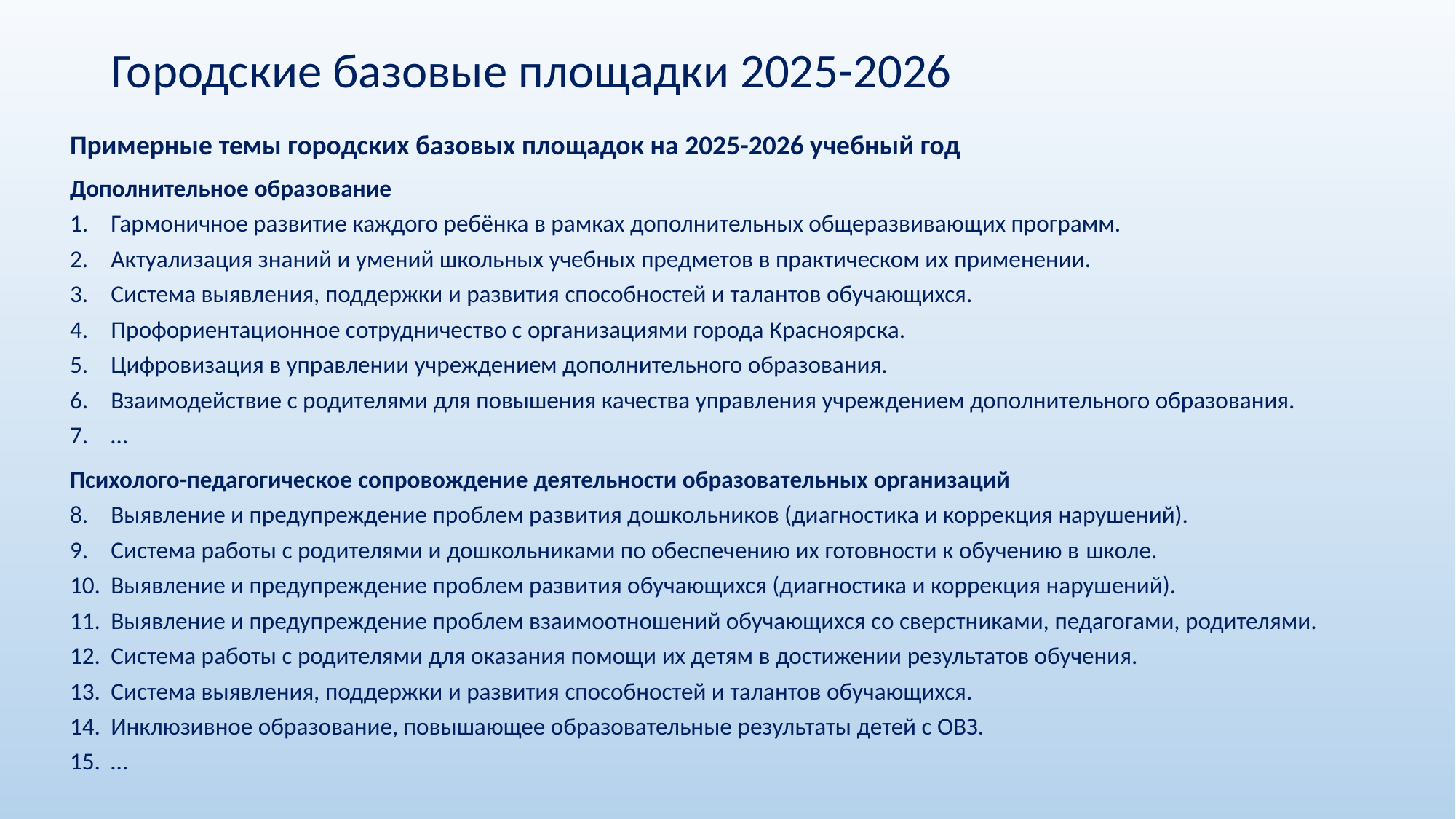

# Городские базовые площадки 2025-2026
Примерные темы городских базовых площадок на 2025-2026 учебный год
Дополнительное образование
Гармоничное развитие каждого ребёнка в рамках дополнительных общеразвивающих программ.
Актуализация знаний и умений школьных учебных предметов в практическом их применении.
Система выявления, поддержки и развития способностей и талантов обучающихся.
Профориентационное сотрудничество с организациями города Красноярска.
Цифровизация в управлении учреждением дополнительного образования.
Взаимодействие с родителями для повышения качества управления учреждением дополнительного образования.
…
Психолого-педагогическое сопровождение деятельности образовательных организаций
Выявление и предупреждение проблем развития дошкольников (диагностика и коррекция нарушений).
Система работы с родителями и дошкольниками по обеспечению их готовности к обучению в школе.
Выявление и предупреждение проблем развития обучающихся (диагностика и коррекция нарушений).
Выявление и предупреждение проблем взаимоотношений обучающихся со сверстниками, педагогами, родителями.
Система работы с родителями для оказания помощи их детям в достижении результатов обучения.
Система выявления, поддержки и развития способностей и талантов обучающихся.
Инклюзивное образование, повышающее образовательные результаты детей с ОВЗ.
…